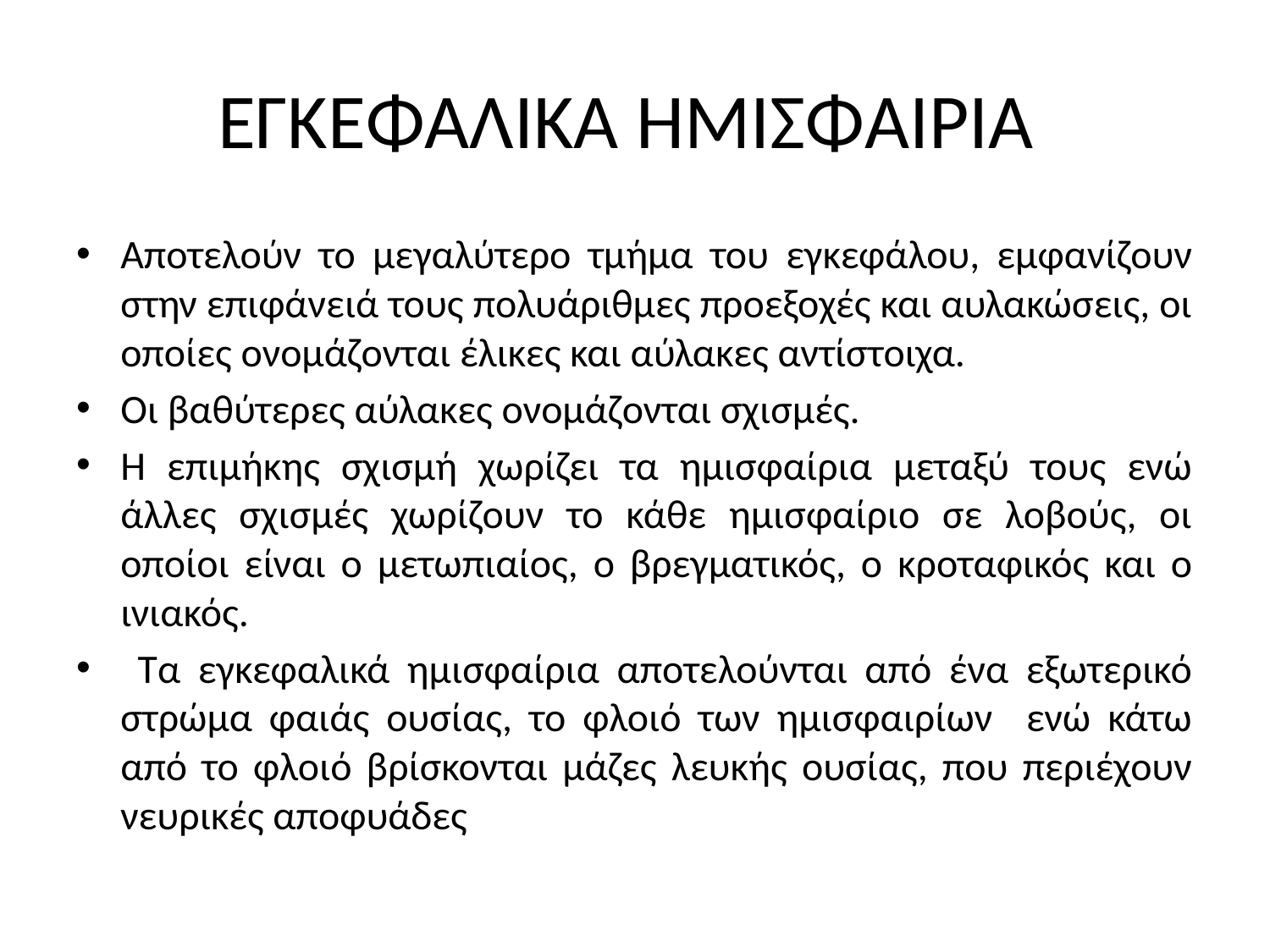

# ΕΓΚΕΦΑΛΙΚΑ ΗΜΙΣΦΑΙΡΙΑ
Αποτελούν το μεγαλύτερο τμήμα του εγκεφάλου, εμφανίζουν στην επιφάνειά τους πολυάριθμες προεξοχές και αυλακώσεις, οι οποίες ονομάζονται έλικες και αύλακες αντίστοιχα.
Οι βαθύτερες αύλακες ονομάζονται σχισμές.
Η επιμήκης σχισμή χωρίζει τα ημισφαίρια μεταξύ τους ενώ άλλες σχισμές χωρίζουν το κάθε ημισφαίριο σε λοβούς, οι οποίοι είναι ο μετωπιαίος, ο βρεγματικός, ο κροταφικός και ο ινιακός.
 Τα εγκεφαλικά ημισφαίρια αποτελούνται από ένα εξωτερικό στρώμα φαιάς ουσίας, το φλοιό των ημισφαιρίων  ενώ κάτω από το φλοιό βρίσκονται μάζες λευκής ουσίας, που περιέχουν νευρικές αποφυάδες